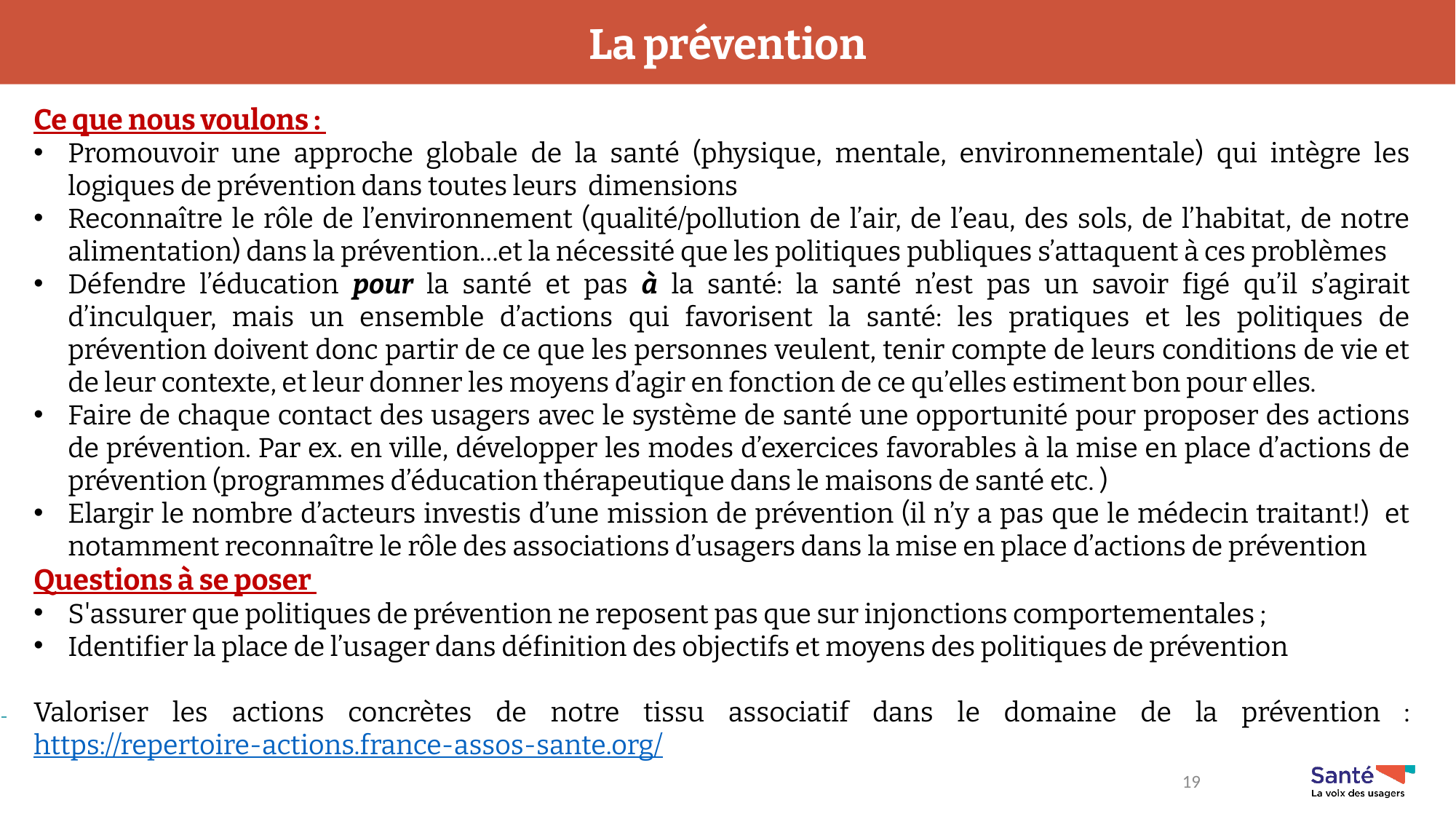

La prévention
Ce que nous voulons :
Promouvoir une approche globale de la santé (physique, mentale, environnementale) qui intègre les logiques de prévention dans toutes leurs  dimensions
Reconnaître le rôle de l’environnement (qualité/pollution de l’air, de l’eau, des sols, de l’habitat, de notre alimentation) dans la prévention…et la nécessité que les politiques publiques s’attaquent à ces problèmes
Défendre l’éducation pour la santé et pas à la santé: la santé n’est pas un savoir figé qu’il s’agirait d’inculquer, mais un ensemble d’actions qui favorisent la santé: les pratiques et les politiques de prévention doivent donc partir de ce que les personnes veulent, tenir compte de leurs conditions de vie et de leur contexte, et leur donner les moyens d’agir en fonction de ce qu’elles estiment bon pour elles.
Faire de chaque contact des usagers avec le système de santé une opportunité pour proposer des actions de prévention. Par ex. en ville, développer les modes d’exercices favorables à la mise en place d’actions de prévention (programmes d’éducation thérapeutique dans le maisons de santé etc. )
Elargir le nombre d’acteurs investis d’une mission de prévention (il n’y a pas que le médecin traitant!)  et notamment reconnaître le rôle des associations d’usagers dans la mise en place d’actions de prévention
Questions à se poser
S'assurer que politiques de prévention ne reposent pas que sur injonctions comportementales ;
Identifier la place de l’usager dans définition des objectifs et moyens des politiques de prévention

Valoriser les actions concrètes de notre tissu associatif dans le domaine de la prévention : https://repertoire-actions.france-assos-sante.org/
19